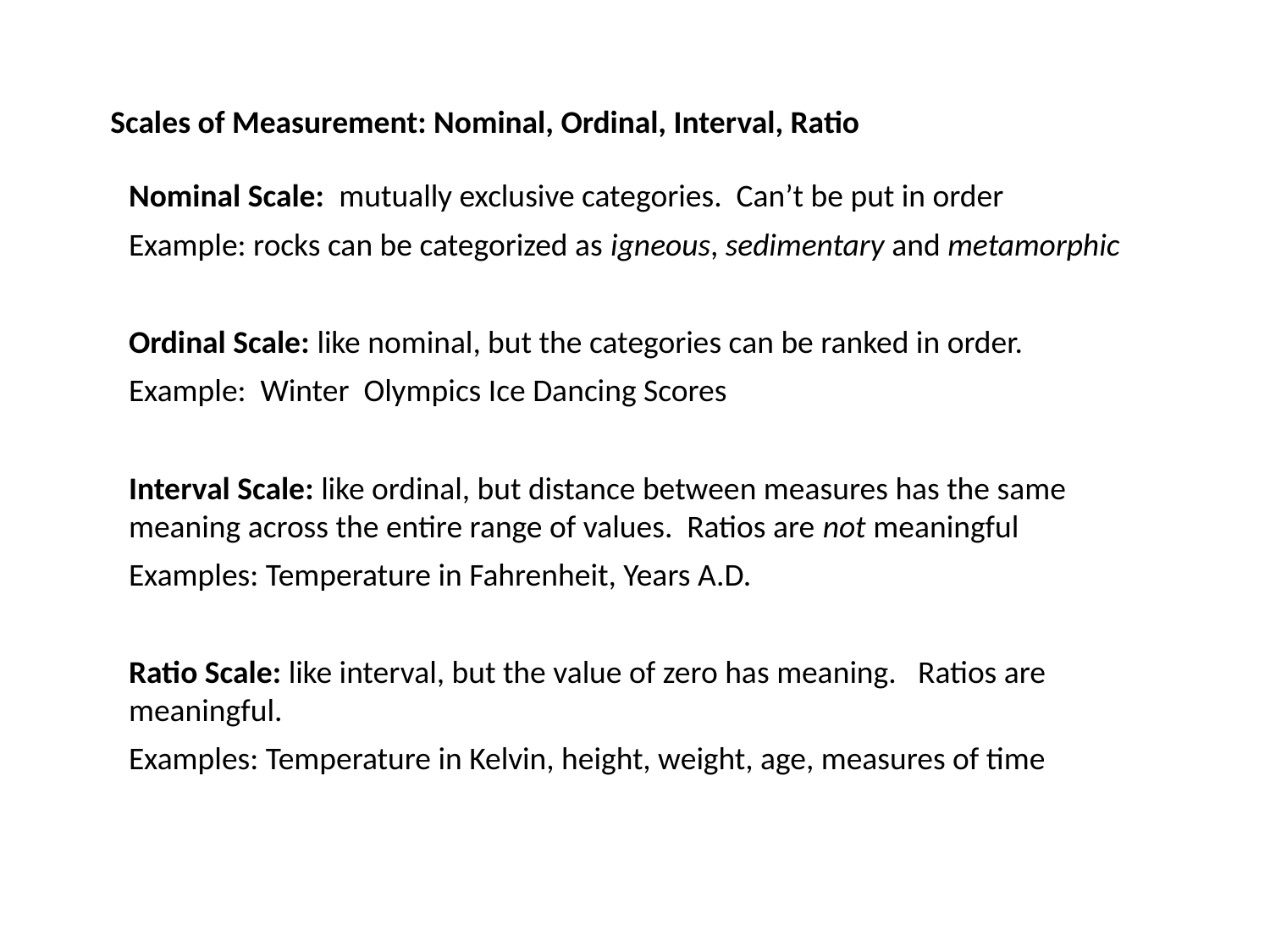

Scales of Measurement: Nominal, Ordinal, Interval, Ratio
Nominal Scale:  mutually exclusive categories.  Can’t be put in order
Example: rocks can be categorized as igneous, sedimentary and metamorphic

Ordinal Scale: like nominal, but the categories can be ranked in order.
Example:  Winter  Olympics Ice Dancing Scores

Interval Scale: like ordinal, but distance between measures has the same meaning across the entire range of values.  Ratios are not meaningful
Examples: Temperature in Fahrenheit, Years A.D.

Ratio Scale: like interval, but the value of zero has meaning.   Ratios are meaningful.
Examples: Temperature in Kelvin, height, weight, age, measures of time